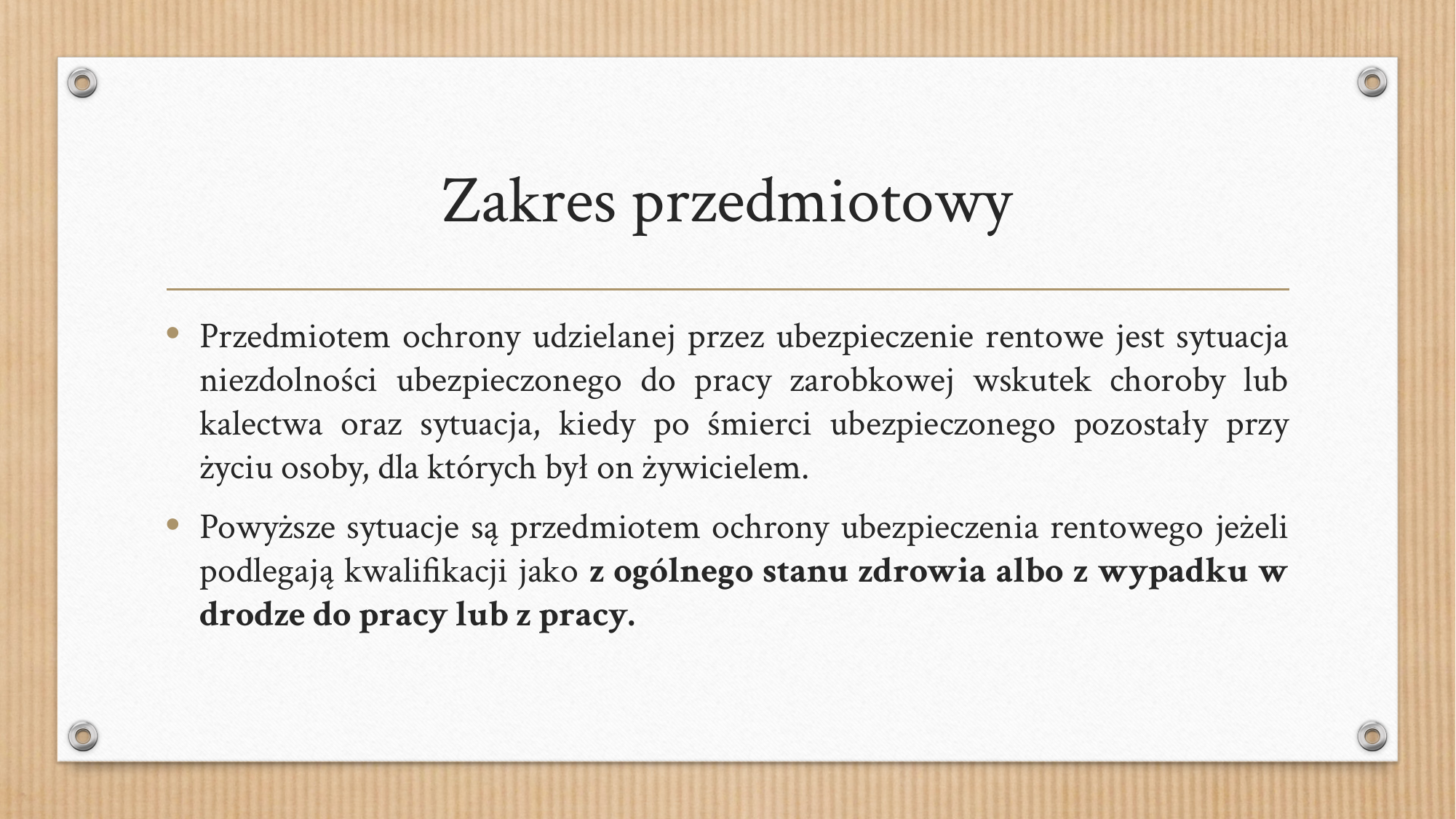

# Zakres przedmiotowy
Przedmiotem ochrony udzielanej przez ubezpieczenie rentowe jest sytuacja niezdolności ubezpieczonego do pracy zarobkowej wskutek choroby lub kalectwa oraz sytuacja, kiedy po śmierci ubezpieczonego pozostały przy życiu osoby, dla których był on żywicielem.
Powyższe sytuacje są przedmiotem ochrony ubezpieczenia rentowego jeżeli podlegają kwalifikacji jako z ogólnego stanu zdrowia albo z wypadku w drodze do pracy lub z pracy.